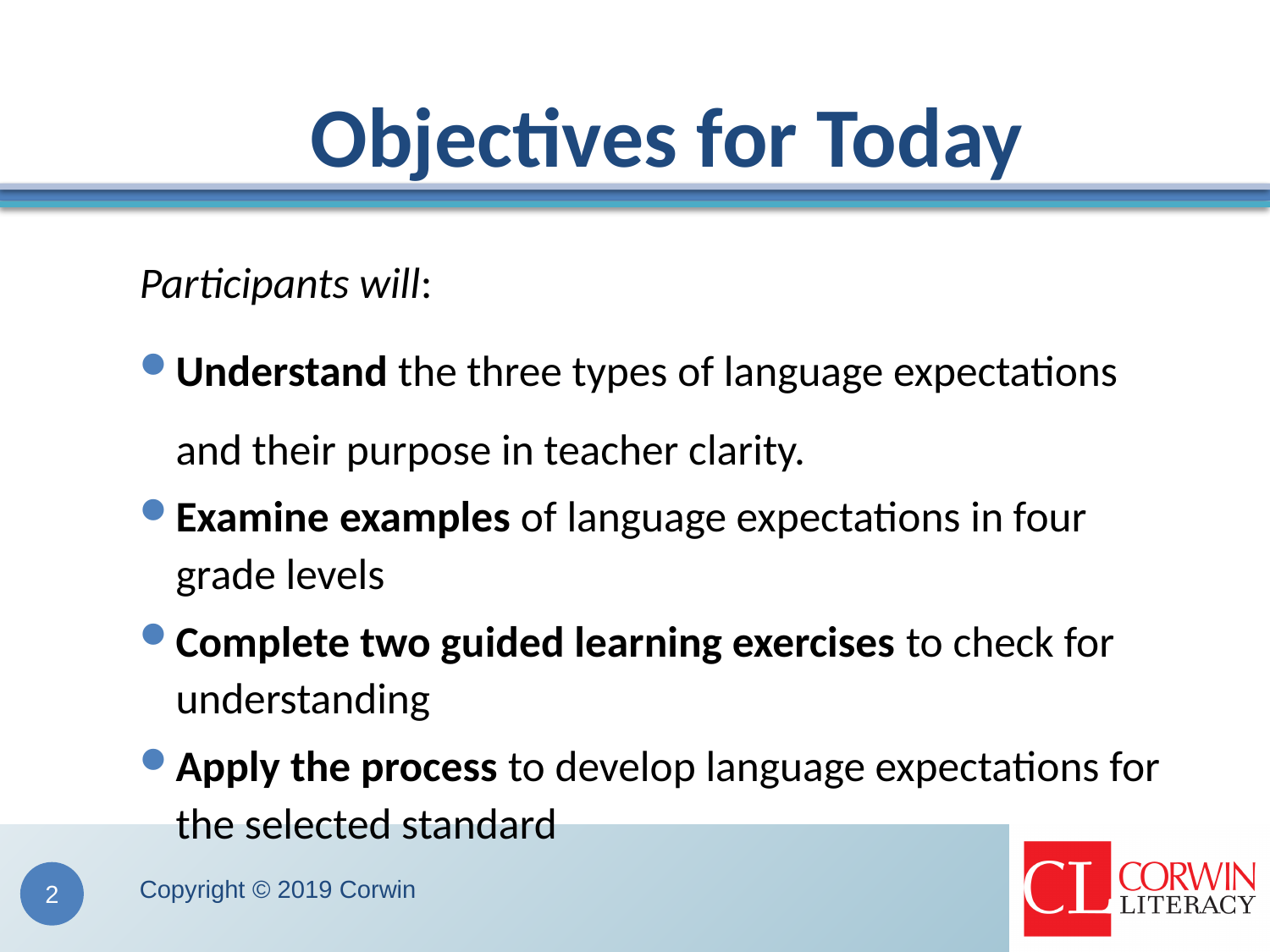

# Objectives for Today
Participants will:
Understand the three types of language expectations and their purpose in teacher clarity.
Examine examples of language expectations in four grade levels
Complete two guided learning exercises to check for understanding
Apply the process to develop language expectations for the selected standard

Copyright © 2019 Corwin
2